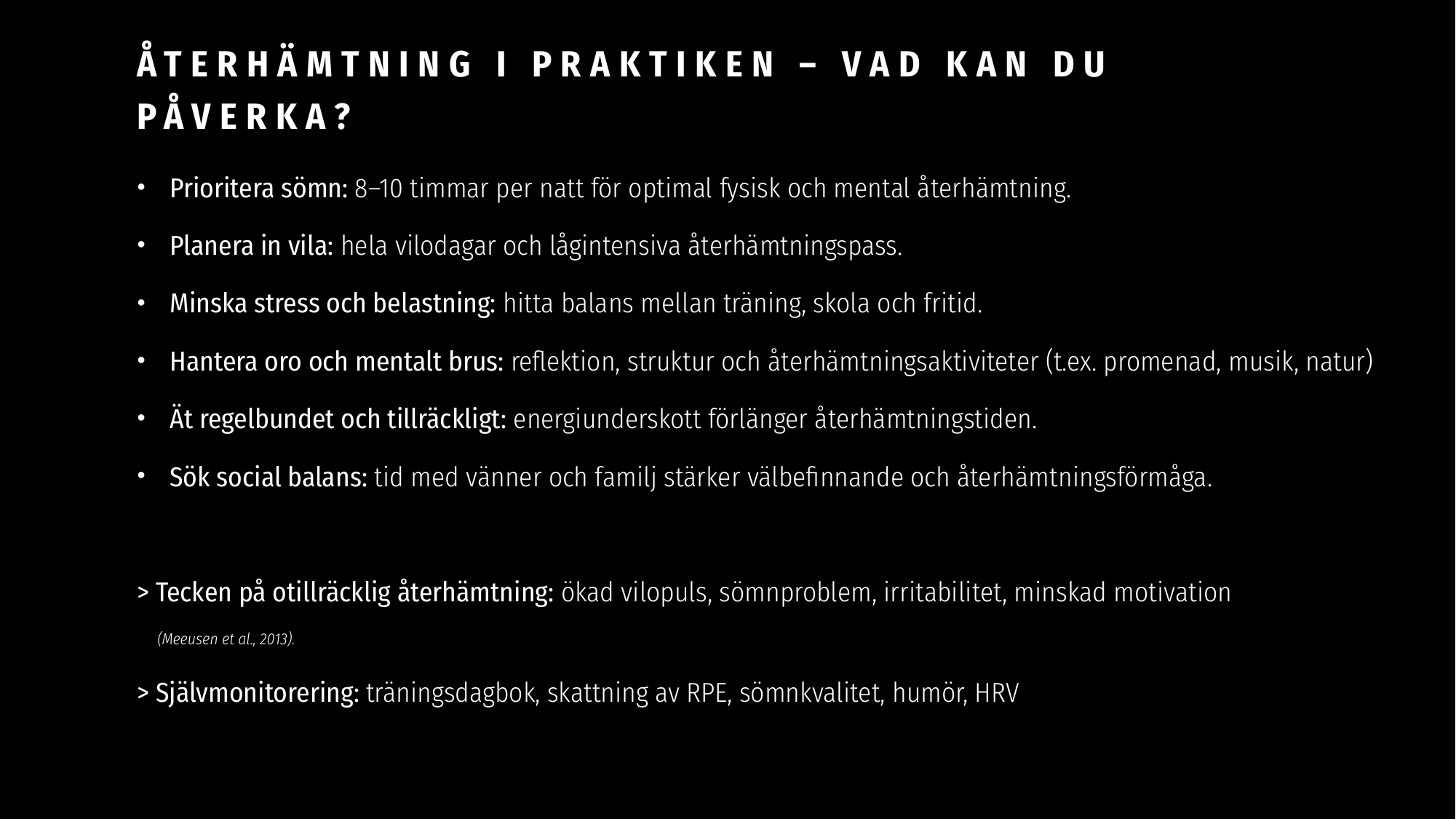

# Återhämtning i praktiken – vad kan du påverka?
Prioritera sömn: 8–10 timmar per natt för optimal fysisk och mental återhämtning.
Planera in vila: hela vilodagar och lågintensiva återhämtningspass.
Minska stress och belastning: hitta balans mellan träning, skola och fritid.
Hantera oro och mentalt brus: reflektion, struktur och återhämtningsaktiviteter (t.ex. promenad, musik, natur)
Ät regelbundet och tillräckligt: energiunderskott förlänger återhämtningstiden.
Sök social balans: tid med vänner och familj stärker välbefinnande och återhämtningsförmåga.

> Tecken på otillräcklig återhämtning: ökad vilopuls, sömnproblem, irritabilitet, minskad motivation
   (Meeusen et al., 2013).
> Självmonitorering: träningsdagbok, skattning av RPE, sömnkvalitet, humör, HRV